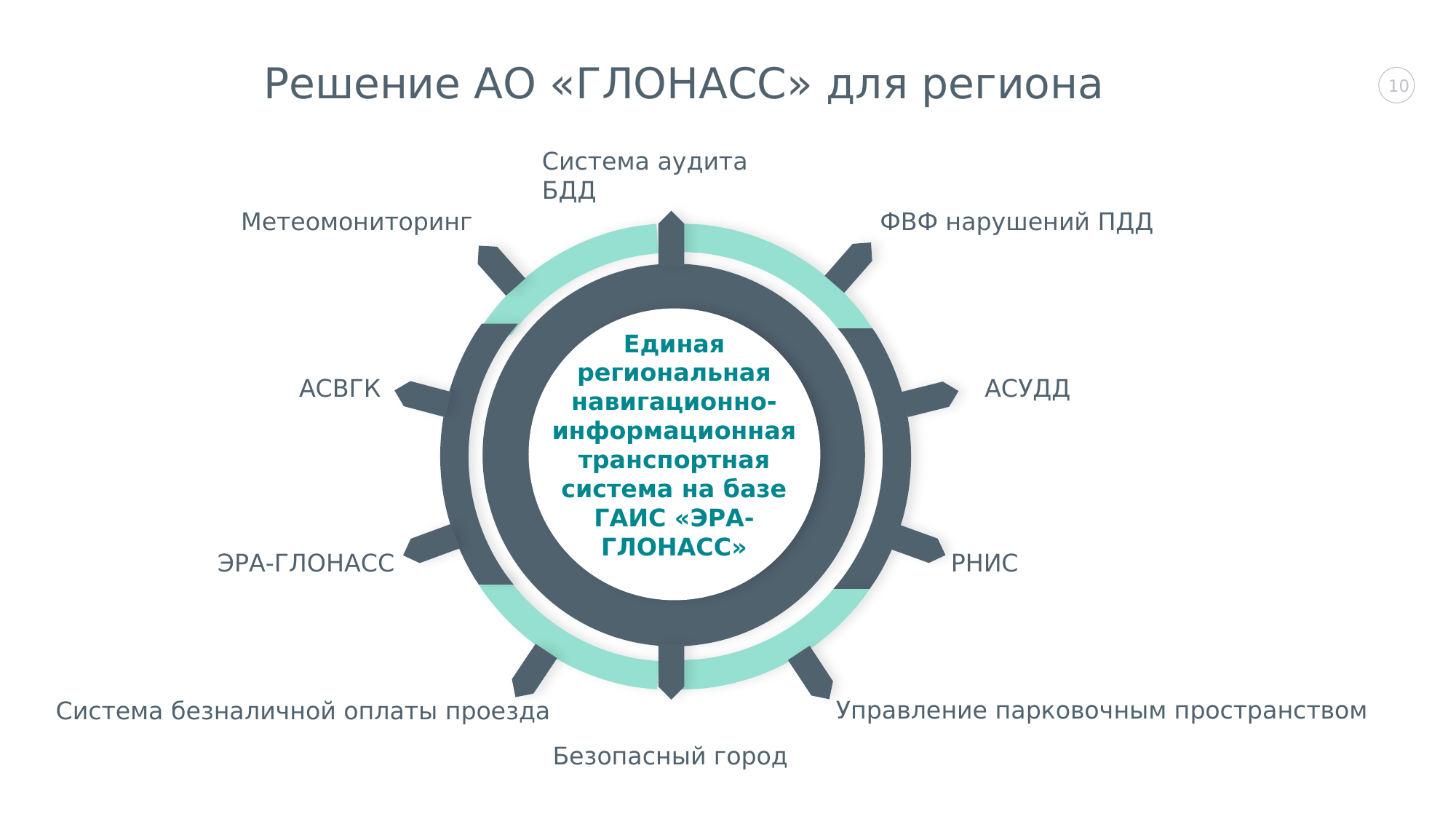

Решение АО «ГЛОНАСС» для региона
Система аудита БДД
ФВФ нарушений ПДД
Метеомониторинг

Единая региональная навигационно- информационная транспортная система на базе ГАИС «ЭРА-ГЛОНАСС»

АСВГК
АСУДД

ЭРА-ГЛОНАСС
РНИС

Управление парковочным пространством
Система безналичной оплаты проезда
Безопасный город